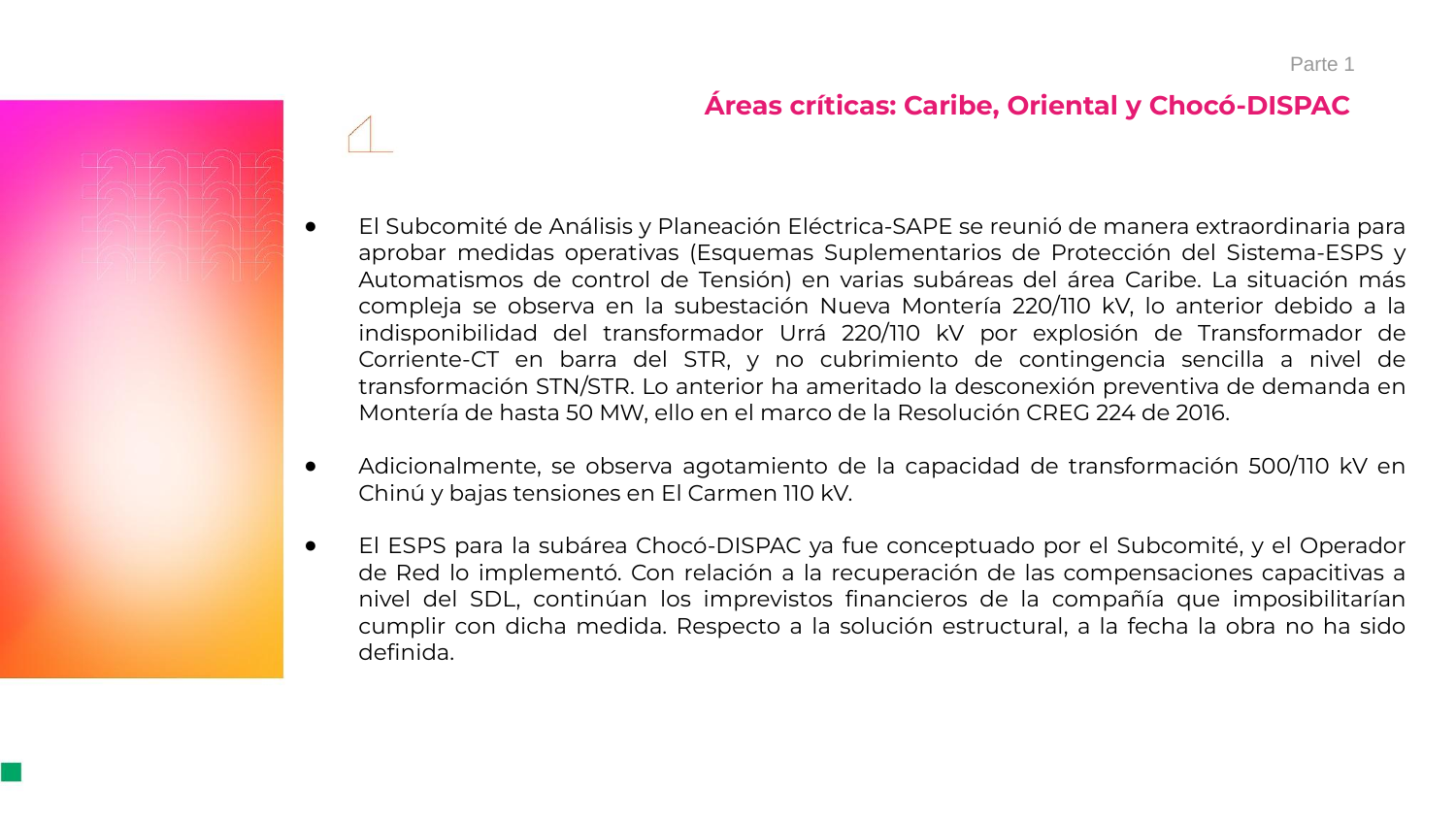

Parte 1
Áreas críticas: Caribe, Oriental y Chocó-DISPAC
El Subcomité de Análisis y Planeación Eléctrica-SAPE se reunió de manera extraordinaria para aprobar medidas operativas (Esquemas Suplementarios de Protección del Sistema-ESPS y Automatismos de control de Tensión) en varias subáreas del área Caribe. La situación más compleja se observa en la subestación Nueva Montería 220/110 kV, lo anterior debido a la indisponibilidad del transformador Urrá 220/110 kV por explosión de Transformador de Corriente-CT en barra del STR, y no cubrimiento de contingencia sencilla a nivel de transformación STN/STR. Lo anterior ha ameritado la desconexión preventiva de demanda en Montería de hasta 50 MW, ello en el marco de la Resolución CREG 224 de 2016.

Adicionalmente, se observa agotamiento de la capacidad de transformación 500/110 kV en Chinú y bajas tensiones en El Carmen 110 kV.

El ESPS para la subárea Chocó-DISPAC ya fue conceptuado por el Subcomité, y el Operador de Red lo implementó. Con relación a la recuperación de las compensaciones capacitivas a nivel del SDL, continúan los imprevistos financieros de la compañía que imposibilitarían cumplir con dicha medida. Respecto a la solución estructural, a la fecha la obra no ha sido definida.